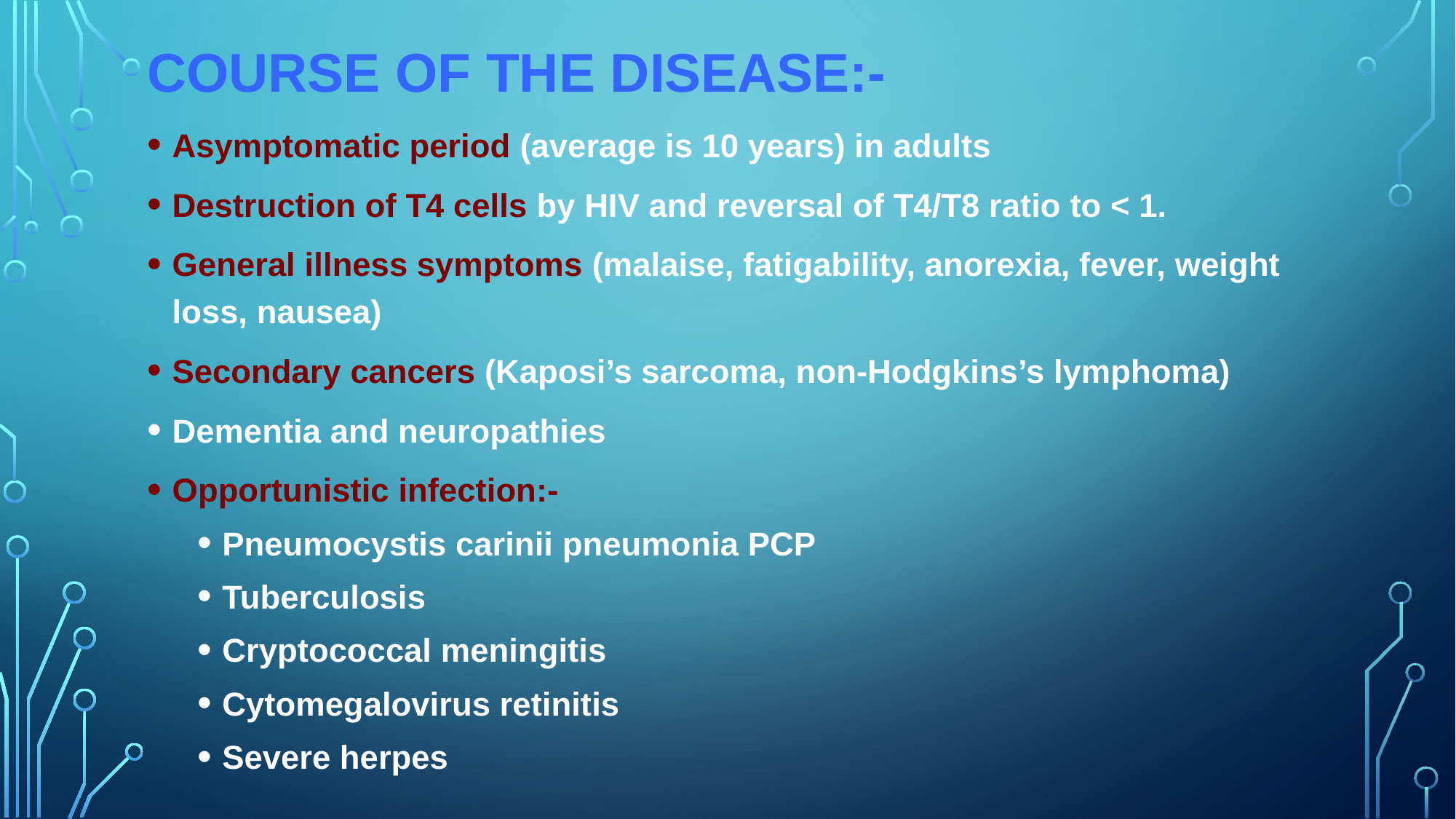

# COURSE OF THE DISEASE:-
Asymptomatic period (average is 10 years) in adults
Destruction of T4 cells by HIV and reversal of T4/T8 ratio to < 1.
General illness symptoms (malaise, fatigability, anorexia, fever, weight loss, nausea)
Secondary cancers (Kaposi’s sarcoma, non-Hodgkins’s lymphoma)
Dementia and neuropathies
Opportunistic infection:-
Pneumocystis carinii pneumonia PCP
Tuberculosis
Cryptococcal meningitis
Cytomegalovirus retinitis
Severe herpes